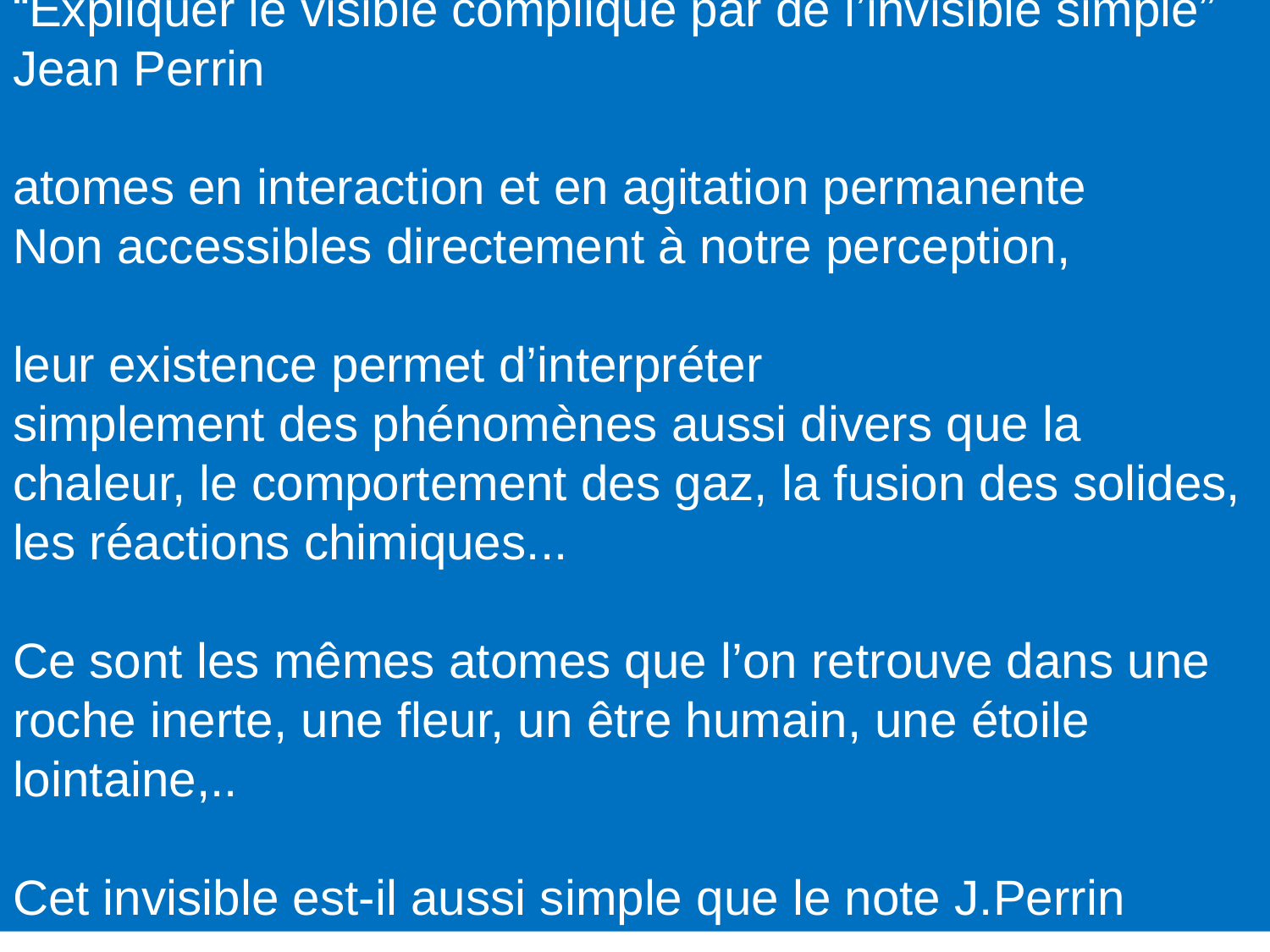

“Expliquer le visible compliqué par de l’invisible simple” Jean Perrin

atomes en interaction et en agitation permanente
Non accessibles directement à notre perception,

leur existence permet d’interpréter
simplement des phénomènes aussi divers que la chaleur, le comportement des gaz, la fusion des solides, les réactions chimiques...

Ce sont les mêmes atomes que l’on retrouve dans une roche inerte, une fleur, un être humain, une étoile lointaine,..

Cet invisible est-il aussi simple que le note J.Perrin